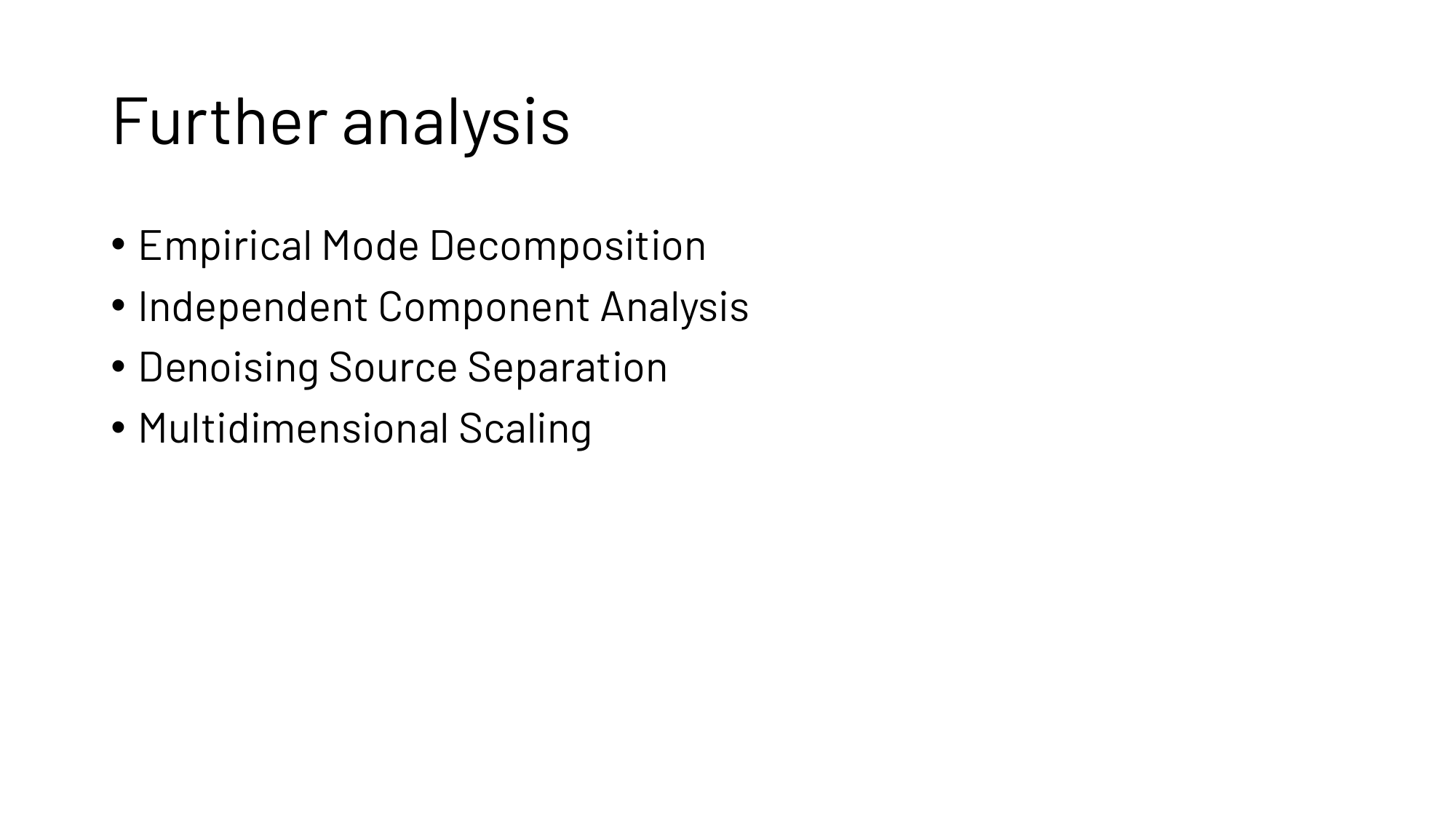

# Further analysis
Empirical Mode Decomposition
Independent Component Analysis
Denoising Source Separation
Multidimensional Scaling